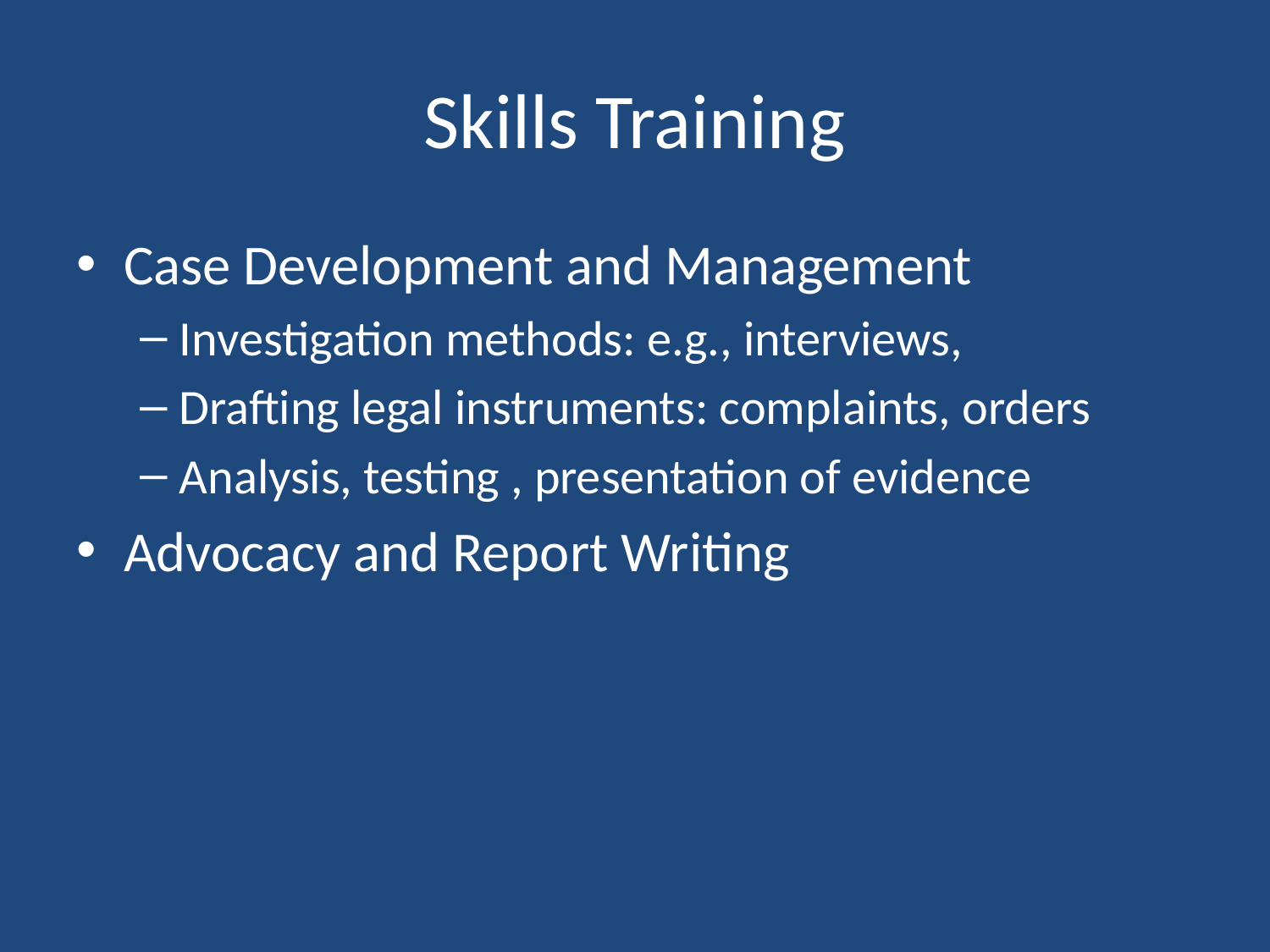

# Skills Training
Case Development and Management
Investigation methods: e.g., interviews,
Drafting legal instruments: complaints, orders
Analysis, testing , presentation of evidence
Advocacy and Report Writing